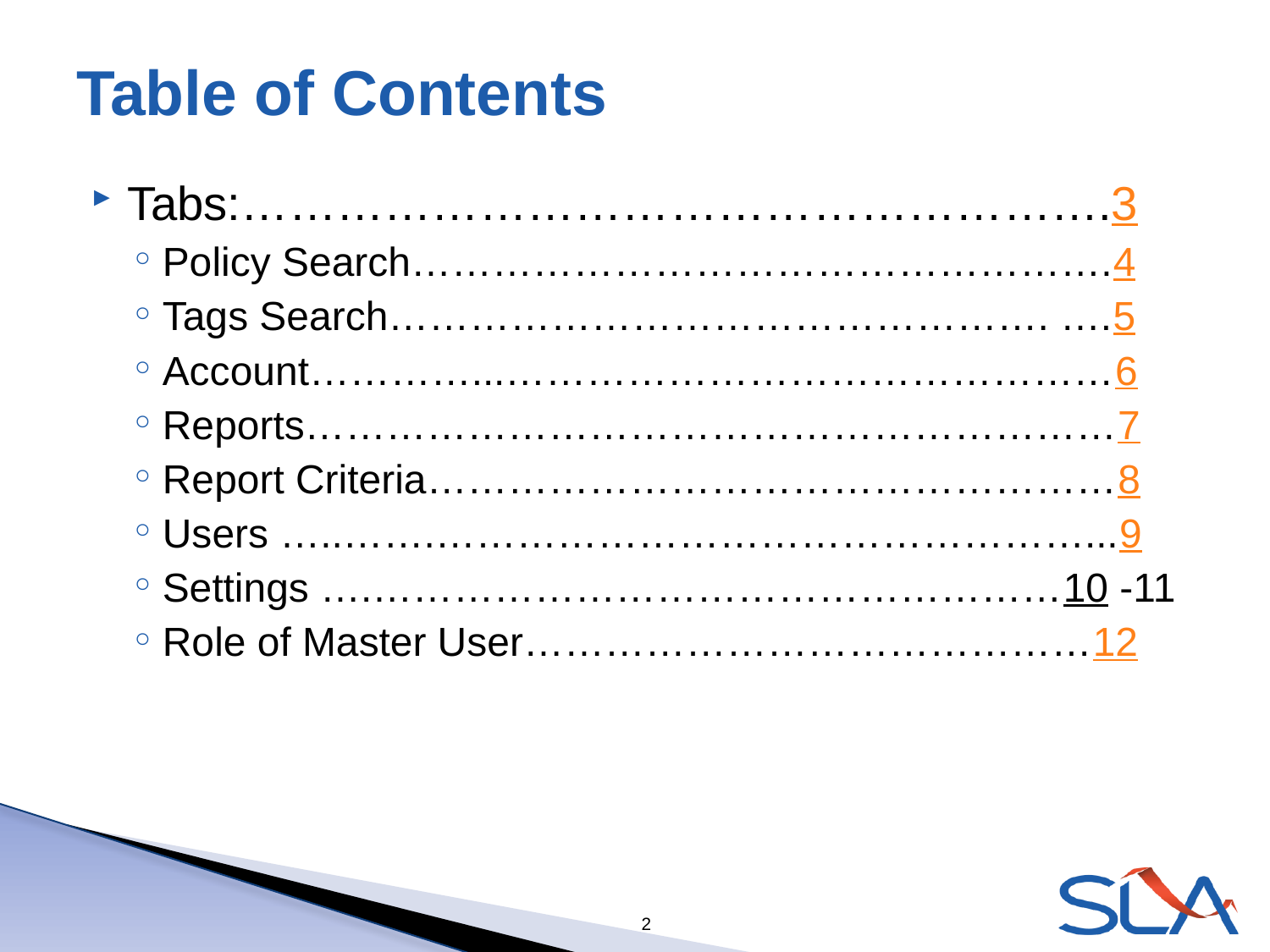

# Table of Contents
Tabs:……………………………………………….3
Policy Search…………………………………………….4
Tags Search…………………………………………. ….5
Account…………...………………………………………6
Reports……………………………………………………7
Report Criteria……………………………………………8
Users …..…….…………………………………………...9
Settings ….……………………………………………10 -11
Role of Master User……………………………………12

2